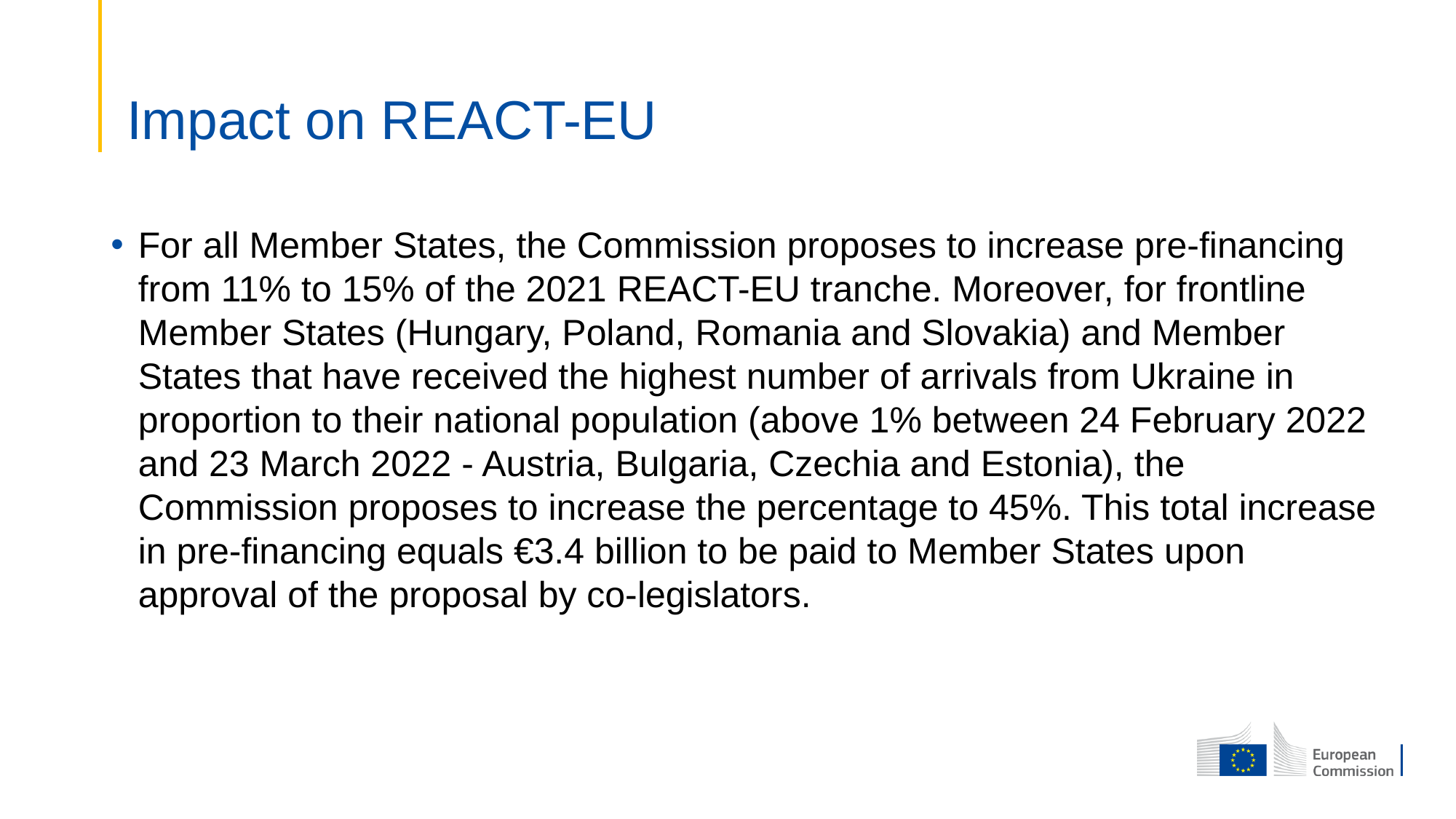

# Impact on REACT-EU
For all Member States, the Commission proposes to increase pre-financing from 11% to 15% of the 2021 REACT-EU tranche. Moreover, for frontline Member States (Hungary, Poland, Romania and Slovakia) and Member States that have received the highest number of arrivals from Ukraine in proportion to their national population (above 1% between 24 February 2022 and 23 March 2022 - Austria, Bulgaria, Czechia and Estonia), the Commission proposes to increase the percentage to 45%. This total increase in pre-financing equals €3.4 billion to be paid to Member States upon approval of the proposal by co-legislators.